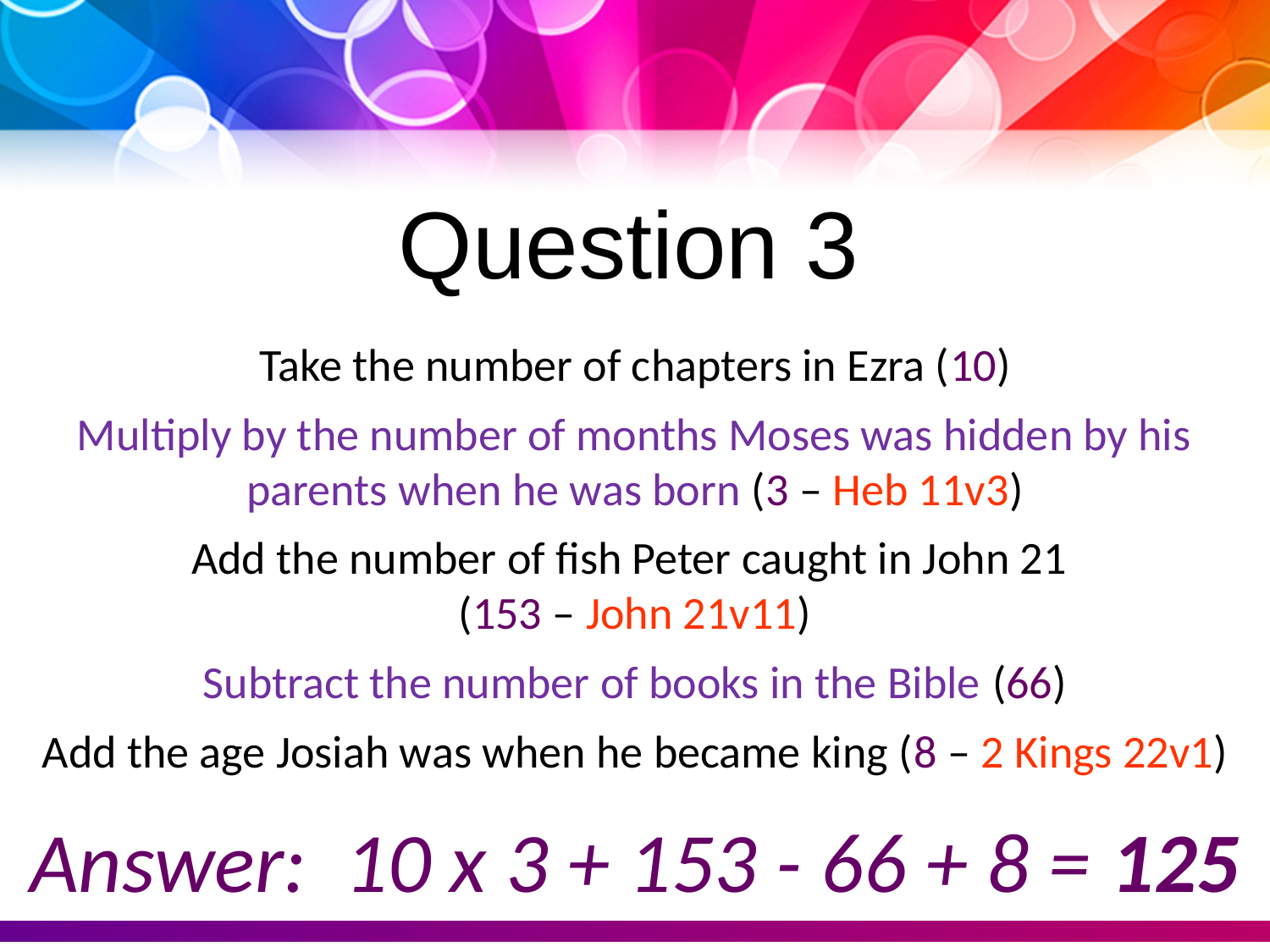

Question 3
Take the number of chapters in Ezra (10)
Multiply by the number of months Moses was hidden by his parents when he was born (3 – Heb 11v3)
Add the number of fish Peter caught in John 21
(153 – John 21v11)
Subtract the number of books in the Bible (66)
Add the age Josiah was when he became king (8 – 2 Kings 22v1)
Answer:  10 x 3 + 153 - 66 + 8 = 125